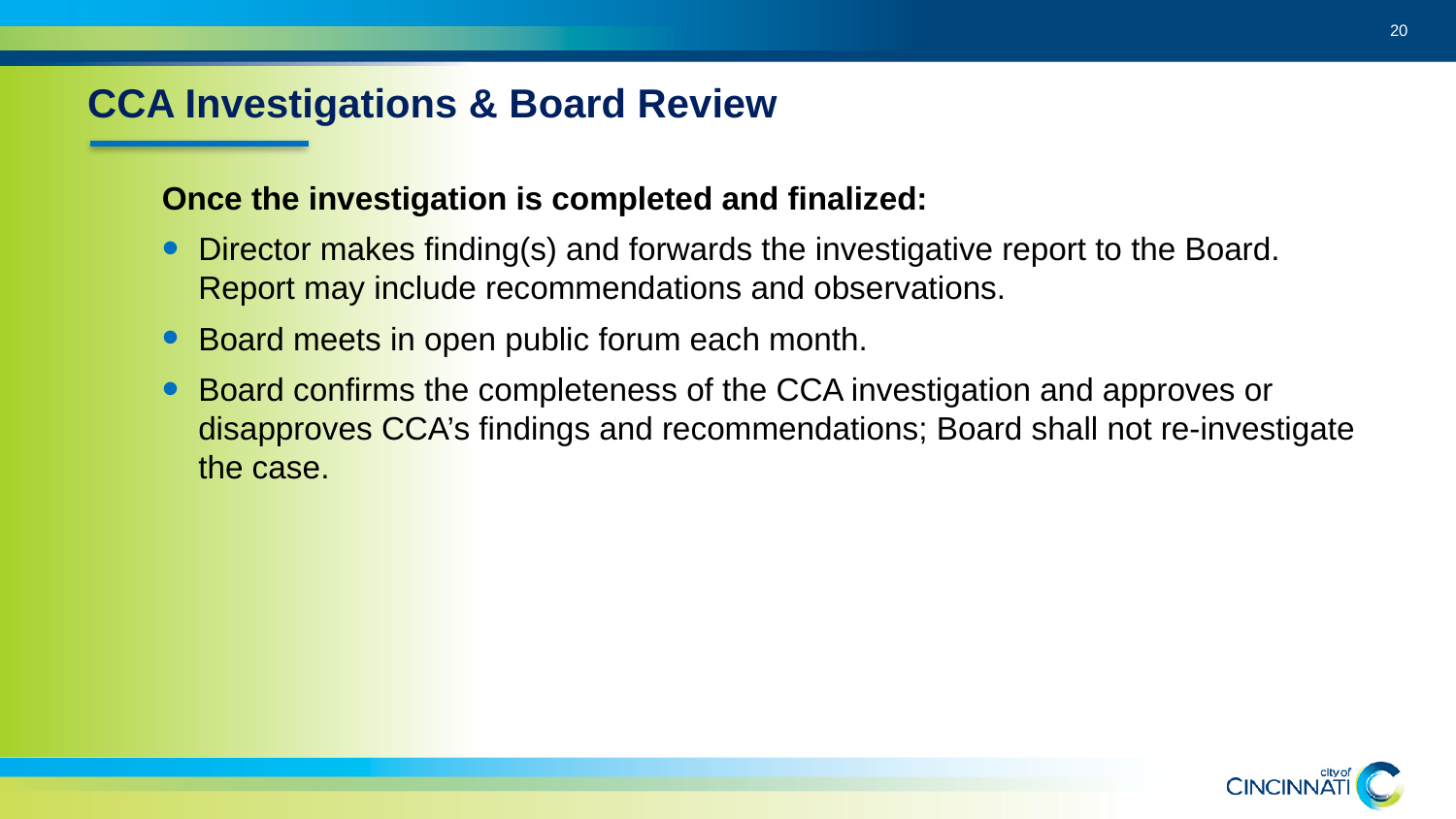

20

CCA Investigations & Board Review
Once the investigation is completed and finalized:
Director makes finding(s) and forwards the investigative report to the Board. Report may include recommendations and observations.
Board meets in open public forum each month.
Board confirms the completeness of the CCA investigation and approves or disapproves CCA’s findings and recommendations; Board shall not re-investigate the case.